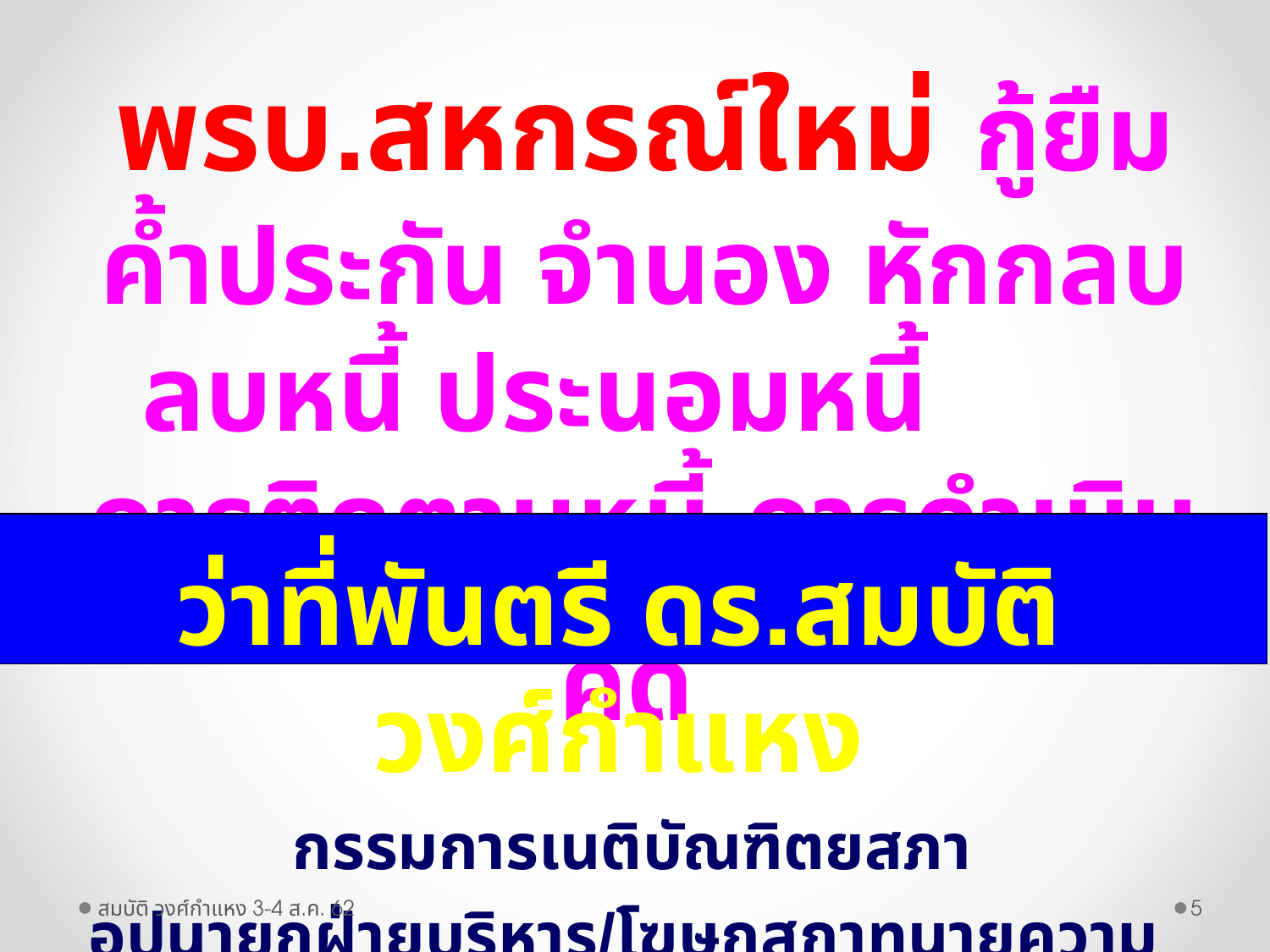

พรบ.สหกรณ์ใหม่ กู้ยืม ค้ำประกัน จำนอง หักกลบลบหนี้ ประนอมหนี้         การติดตามหนี้-การดำเนินคดี

ว่าที่พันตรี ดร.สมบัติ  วงศ์กำแหง
กรรมการเนติบัณฑิตยสภา
อุปนายกฝ่ายบริหาร/โฆษกสภาทนายความ
ผู้อำนวยการสำนักฝึกอบรมวิชาว่าความ แห่งสภาทนายความ

สมบัติ วงศ์กำแหง 3-4 ส.ค. 62
5